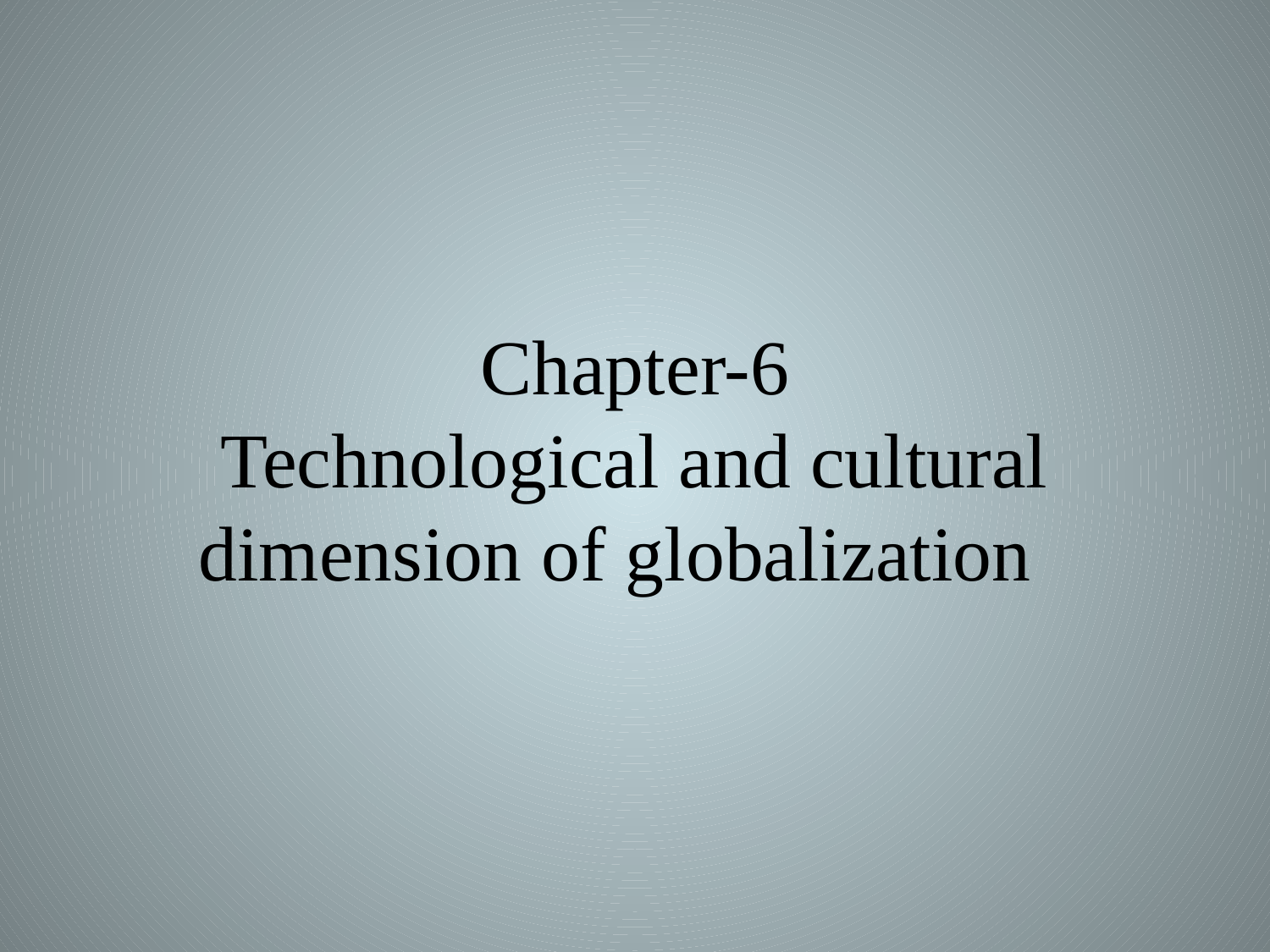

# Chapter-6 Technological and cultural dimension of globalization